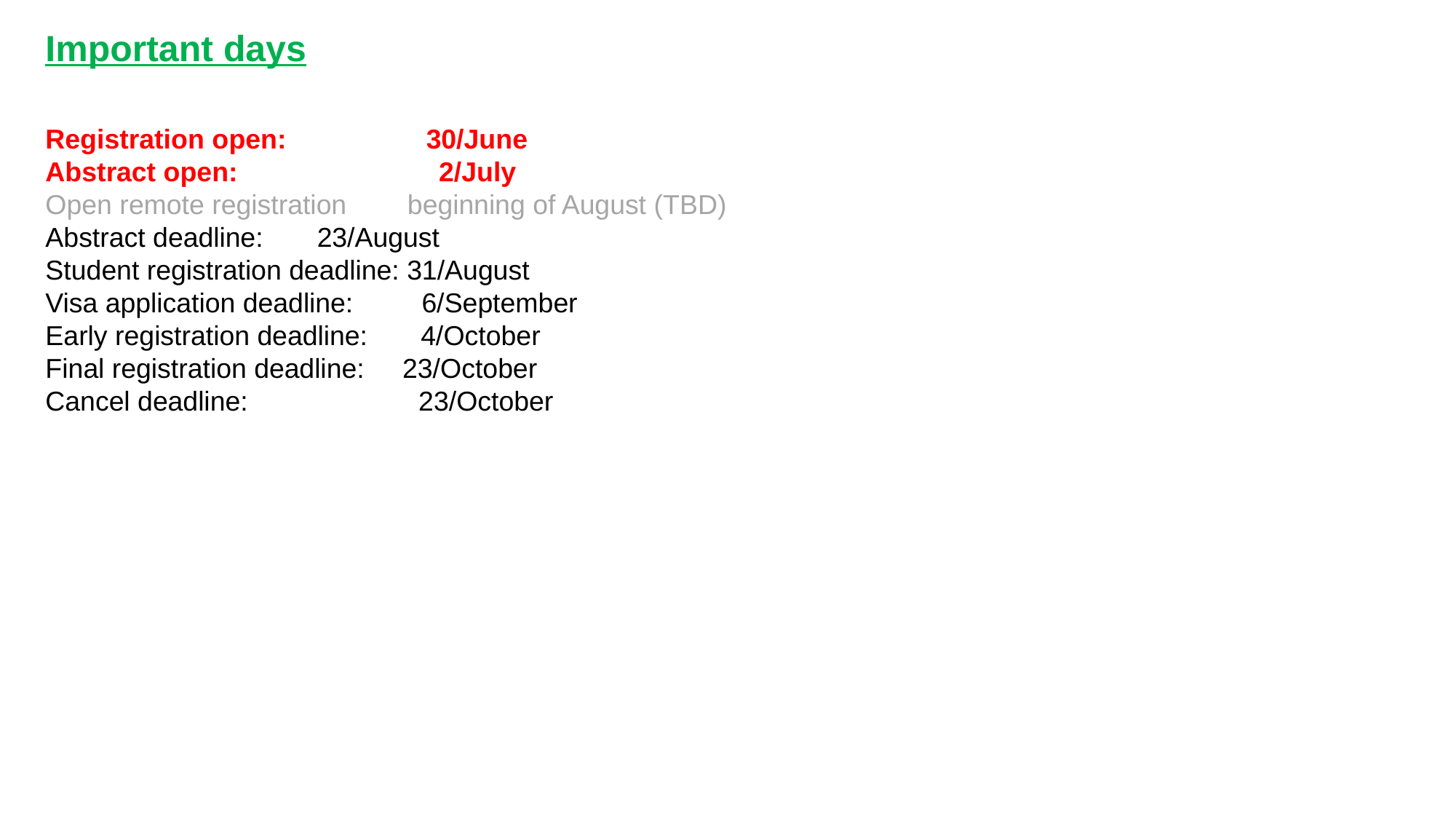

Important days
Registration open:	       30/June
Abstract open:	                       2/July
Open remote registration        beginning of August (TBD)
Abstract deadline:	       23/August
Student registration deadline: 31/August
Visa application deadline:         6/September
Early registration deadline:       4/October
Final registration deadline:     23/October
Cancel deadline:               	      23/October